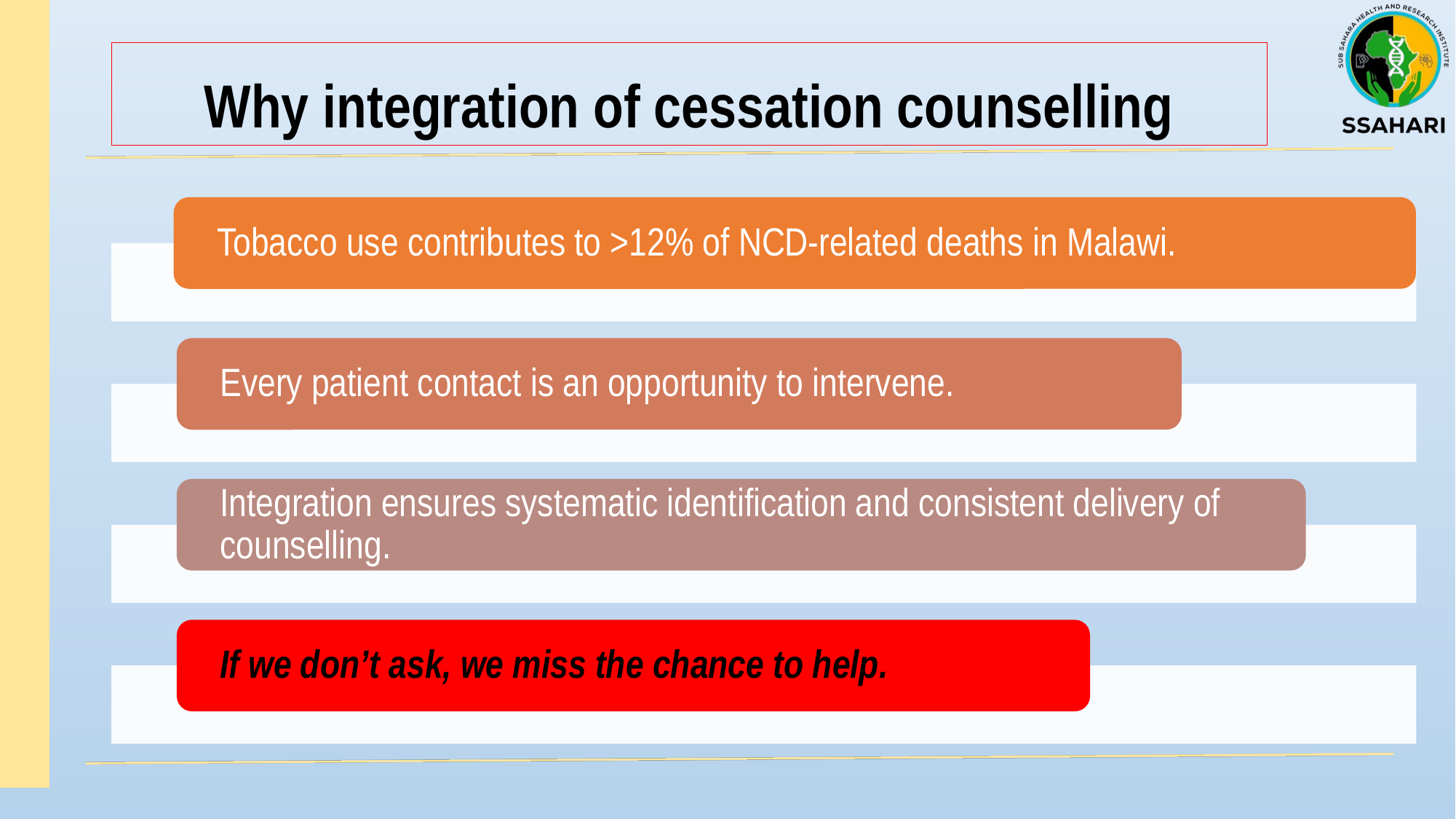

# Why integration of cessation counselling
Tobacco use contributes to >12% of NCD-related deaths in Malawi.
Every patient contact is an opportunity to intervene.
Integration ensures systematic identification and consistent delivery of counselling.
If we don’t ask, we miss the chance to help.